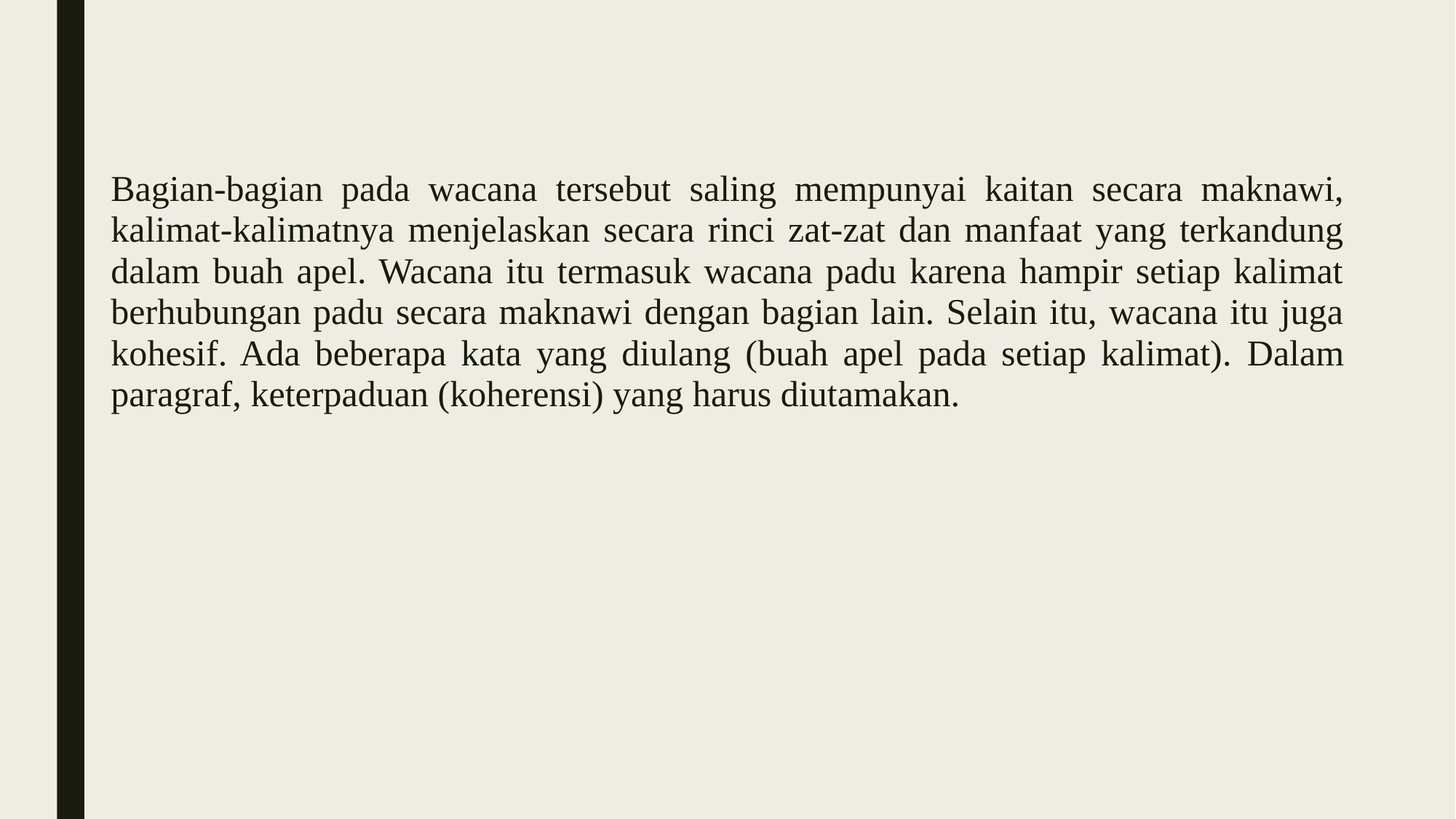

Bagian-bagian pada wacana tersebut saling mempunyai kaitan secara maknawi, kalimat-kalimatnya menjelaskan secara rinci zat-zat dan manfaat yang terkandung dalam buah apel. Wacana itu termasuk wacana padu karena hampir setiap kalimat berhubungan padu secara maknawi dengan bagian lain. Selain itu, wacana itu juga kohesif. Ada beberapa kata yang diulang (buah apel pada setiap kalimat). Dalam paragraf, keterpaduan (koherensi) yang harus diutamakan.